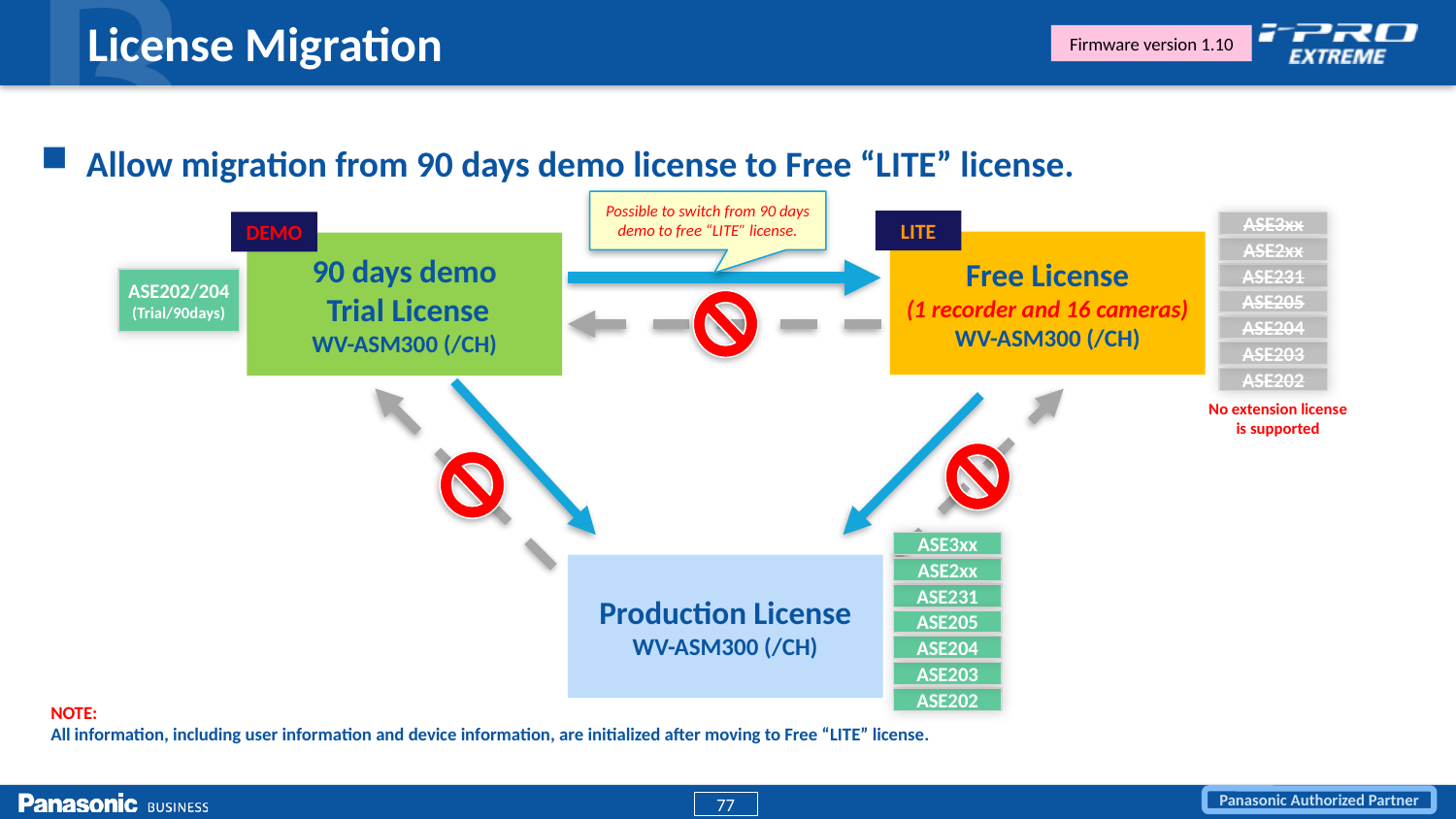

License Migration
Firmware version 1.10
Allow migration from 90 days demo license to Free “LITE” license.
Possible to switch from 90 days demo to free “LITE” license.
LITE
DEMO
ASE3xx
ASE2xx
ASE231
ASE205
ASE204
ASE203
ASE202
Free License
(1 recorder and 16 cameras)
WV-ASM300 (/CH)
90 days demo
 Trial License
WV-ASM300 (/CH)
ASE202/204
(Trial/90days)

No extension license is supported

ASE3xx
ASE2xx
ASE231
ASE205
ASE204
ASE203
ASE202
Production License
WV-ASM300 (/CH)
NOTE:
All information, including user information and device information, are initialized after moving to Free “LITE” license.